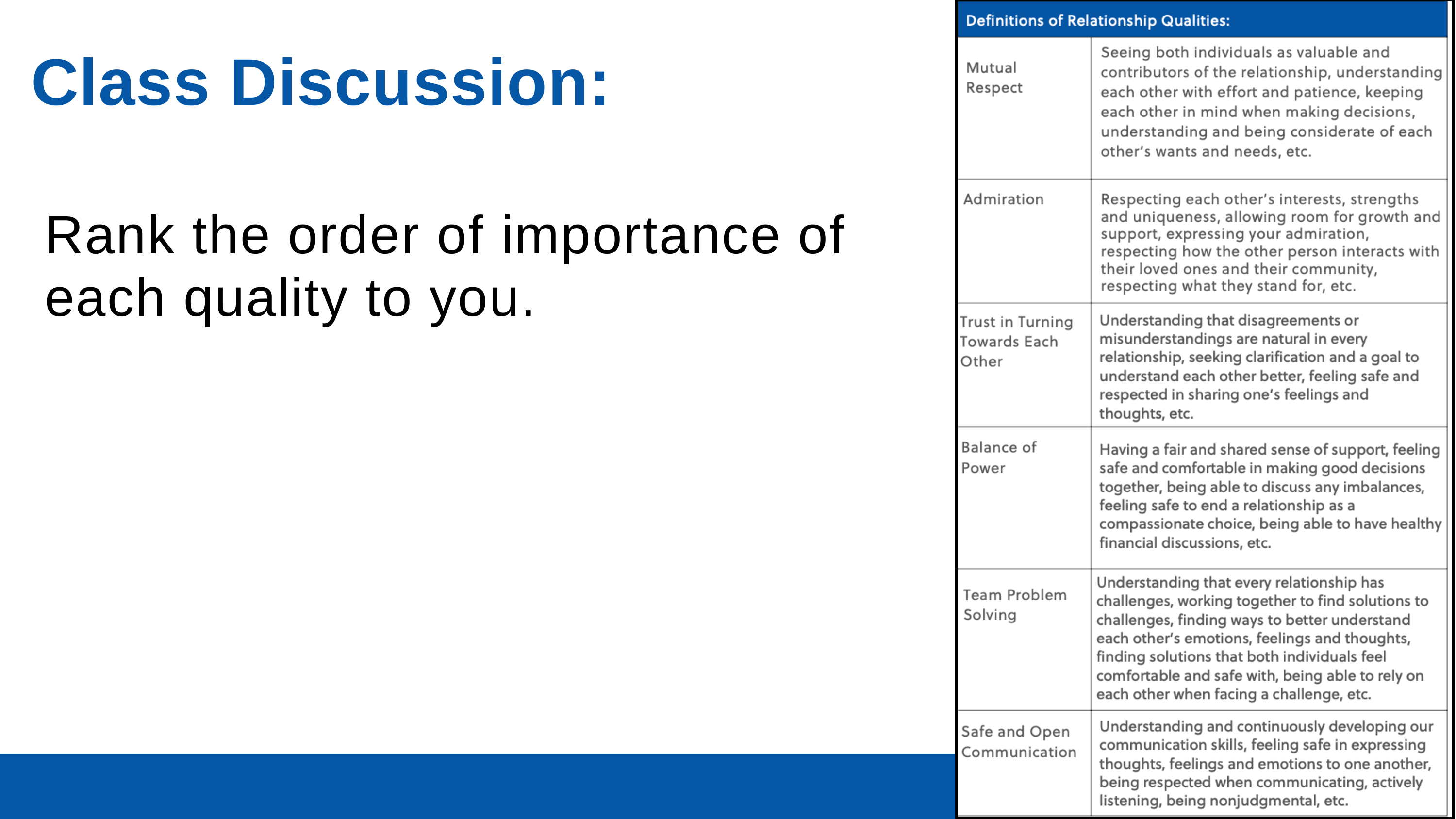

Class Discussion:
Rank the order of importance of
each quality to you.